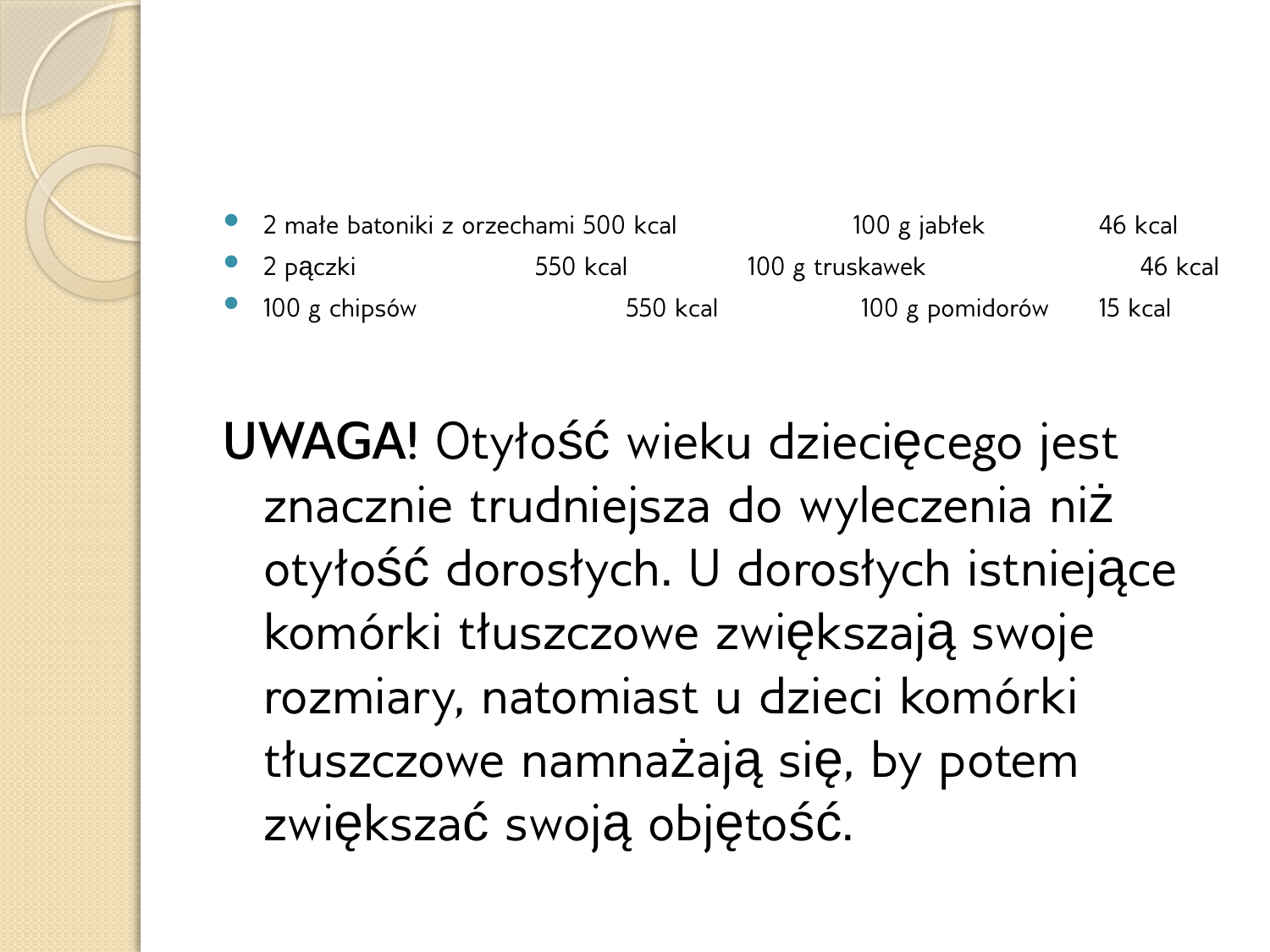

#
2 małe batoniki z orzechami 500 kcal	              100 g jabłek		46 kcal
2 pączki	                   550 kcal               100 g truskawek	                    46 kcal
100 g chipsów                          550 kcal 	               100 g pomidorów	15 kcal

UWAGA! Otyłość wieku dziecięcego jest znacznie trudniejsza do wyleczenia niż otyłość dorosłych. U dorosłych istniejące komórki tłuszczowe zwiększają swoje rozmiary, natomiast u dzieci komórki tłuszczowe namnażają się, by potem zwiększać swoją objętość.